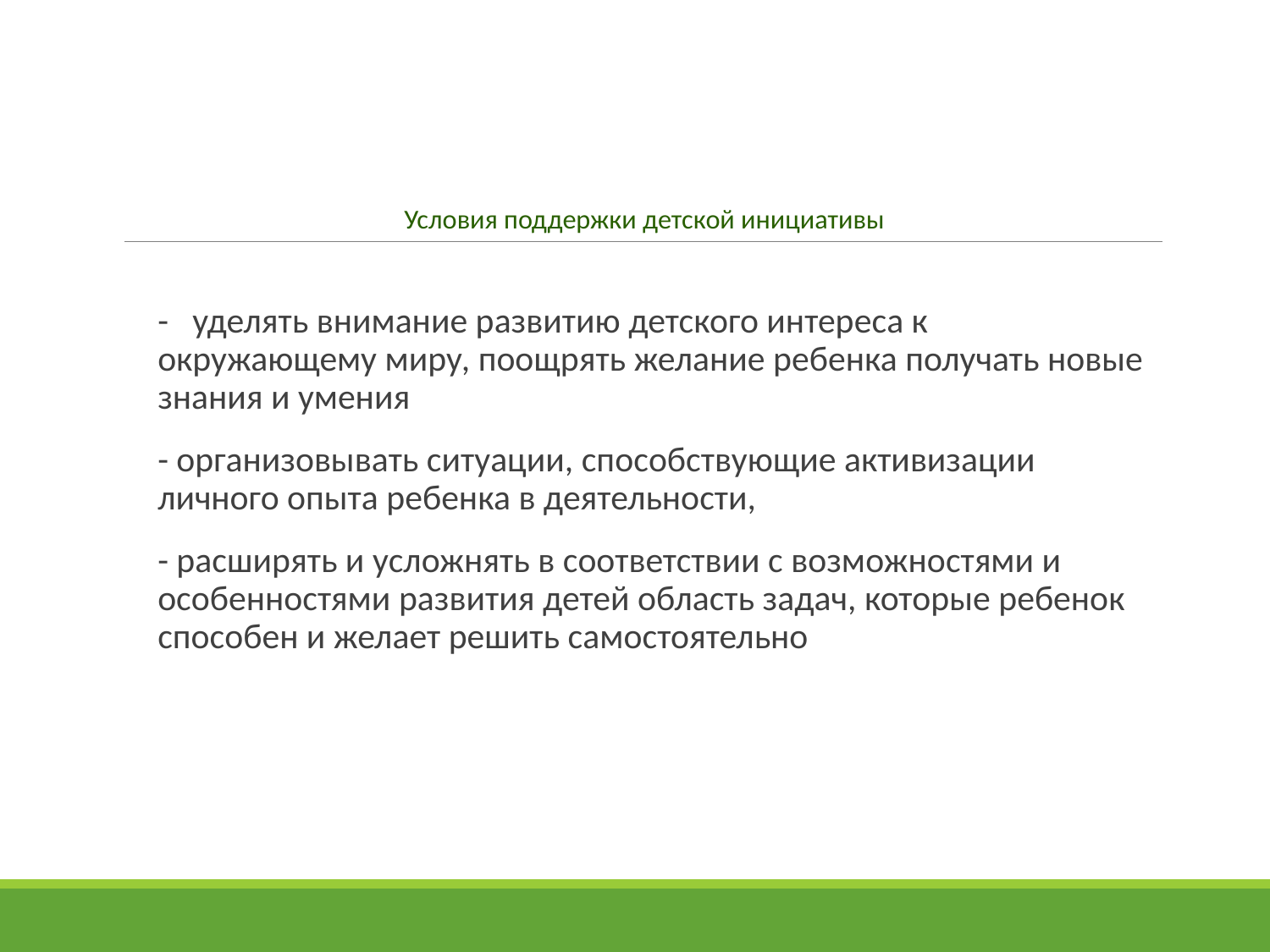

# Условия поддержки детской инициативы
-   уделять внимание развитию детского интереса к окружающему миру, поощрять желание ребенка получать новые знания и умения
- организовывать ситуации, способствующие активизации личного опыта ребенка в деятельности,
- расширять и усложнять в соответствии с возможностями и особенностями развития детей область задач, которые ребенок способен и желает решить самостоятельно